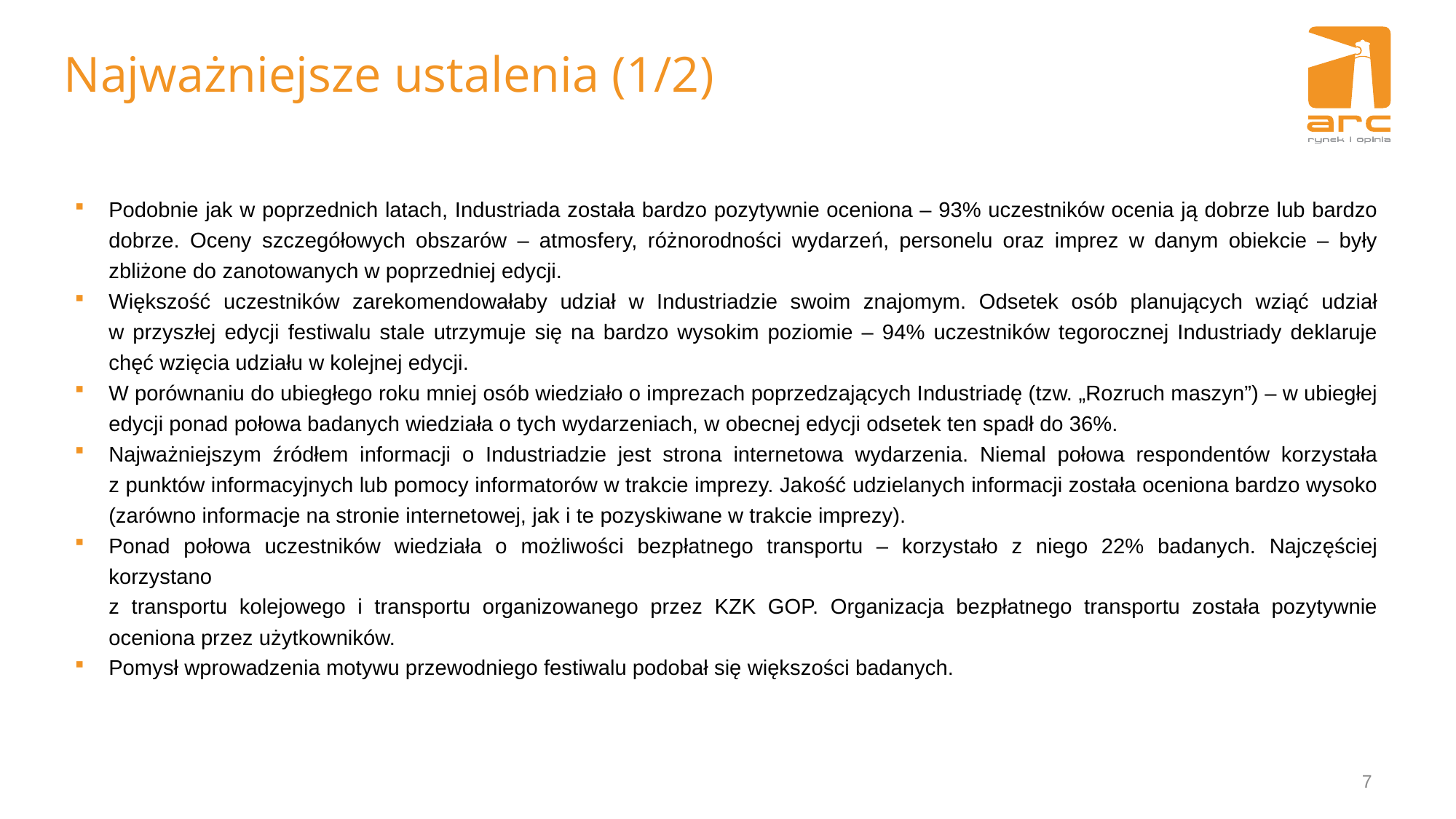

# Najważniejsze ustalenia (1/2)

Podobnie jak w poprzednich latach, Industriada została bardzo pozytywnie oceniona – 93% uczestników ocenia ją dobrze lub bardzo dobrze. Oceny szczegółowych obszarów – atmosfery, różnorodności wydarzeń, personelu oraz imprez w danym obiekcie – były zbliżone do zanotowanych w poprzedniej edycji.
Większość uczestników zarekomendowałaby udział w Industriadzie swoim znajomym. Odsetek osób planujących wziąć udział
w przyszłej edycji festiwalu stale utrzymuje się na bardzo wysokim poziomie – 94% uczestników tegorocznej Industriady deklaruje chęć wzięcia udziału w kolejnej edycji.
W porównaniu do ubiegłego roku mniej osób wiedziało o imprezach poprzedzających Industriadę (tzw. „Rozruch maszyn”) – w ubiegłej edycji ponad połowa badanych wiedziała o tych wydarzeniach, w obecnej edycji odsetek ten spadł do 36%.
Najważniejszym źródłem informacji o Industriadzie jest strona internetowa wydarzenia. Niemal połowa respondentów korzystała
z punktów informacyjnych lub pomocy informatorów w trakcie imprezy. Jakość udzielanych informacji została oceniona bardzo wysoko (zarówno informacje na stronie internetowej, jak i te pozyskiwane w trakcie imprezy).
Ponad połowa uczestników wiedziała o możliwości bezpłatnego transportu – korzystało z niego 22% badanych. Najczęściej korzystano
z transportu kolejowego i transportu organizowanego przez KZK GOP. Organizacja bezpłatnego transportu została pozytywnie oceniona przez użytkowników.
Pomysł wprowadzenia motywu przewodniego festiwalu podobał się większości badanych.

7